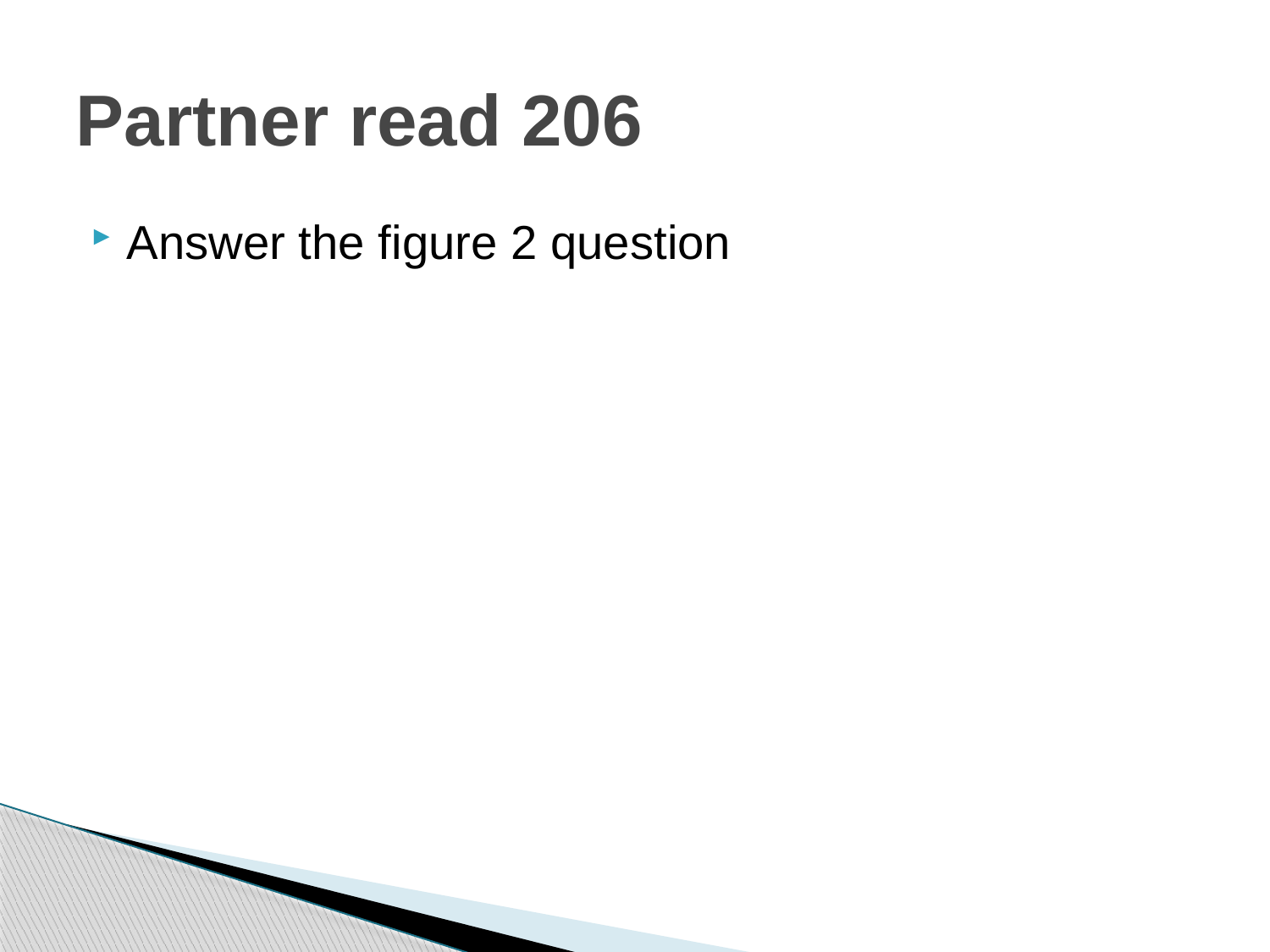

# Partner read 206
Answer the figure 2 question